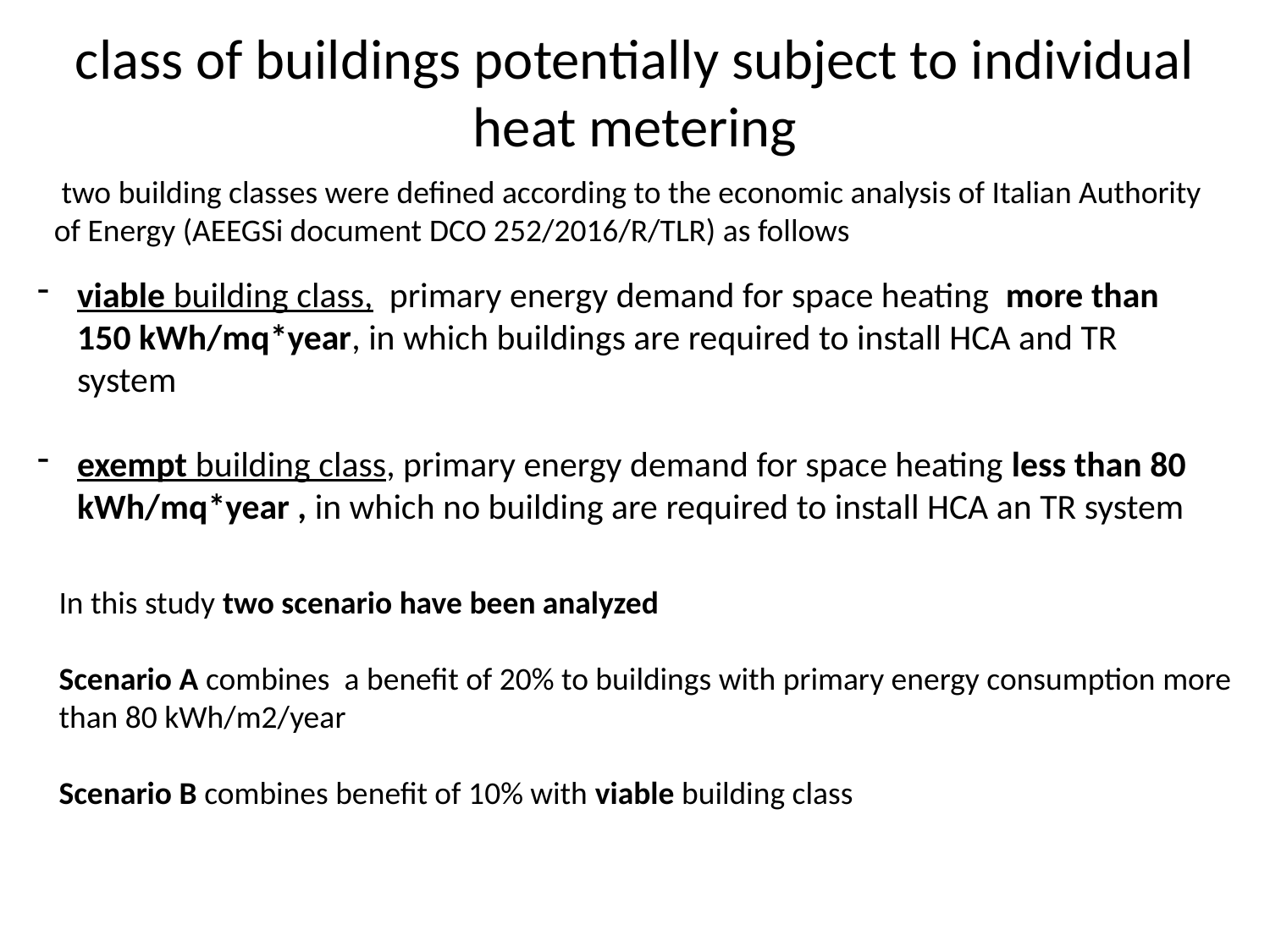

class of buildings potentially subject to individual heat metering
 two building classes were defined according to the economic analysis of Italian Authority of Energy (AEEGSi document DCO 252/2016/R/TLR) as follows
viable building class,  primary energy demand for space heating  more than 150 kWh/mq*year, in which buildings are required to install HCA and TR system

exempt building class, primary energy demand for space heating less than 80 kWh/mq*year , in which no building are required to install HCA an TR system
In this study two scenario have been analyzed

Scenario A combines  a benefit of 20% to buildings with primary energy consumption more than 80 kWh/m2/year

Scenario B combines benefit of 10% with viable building class